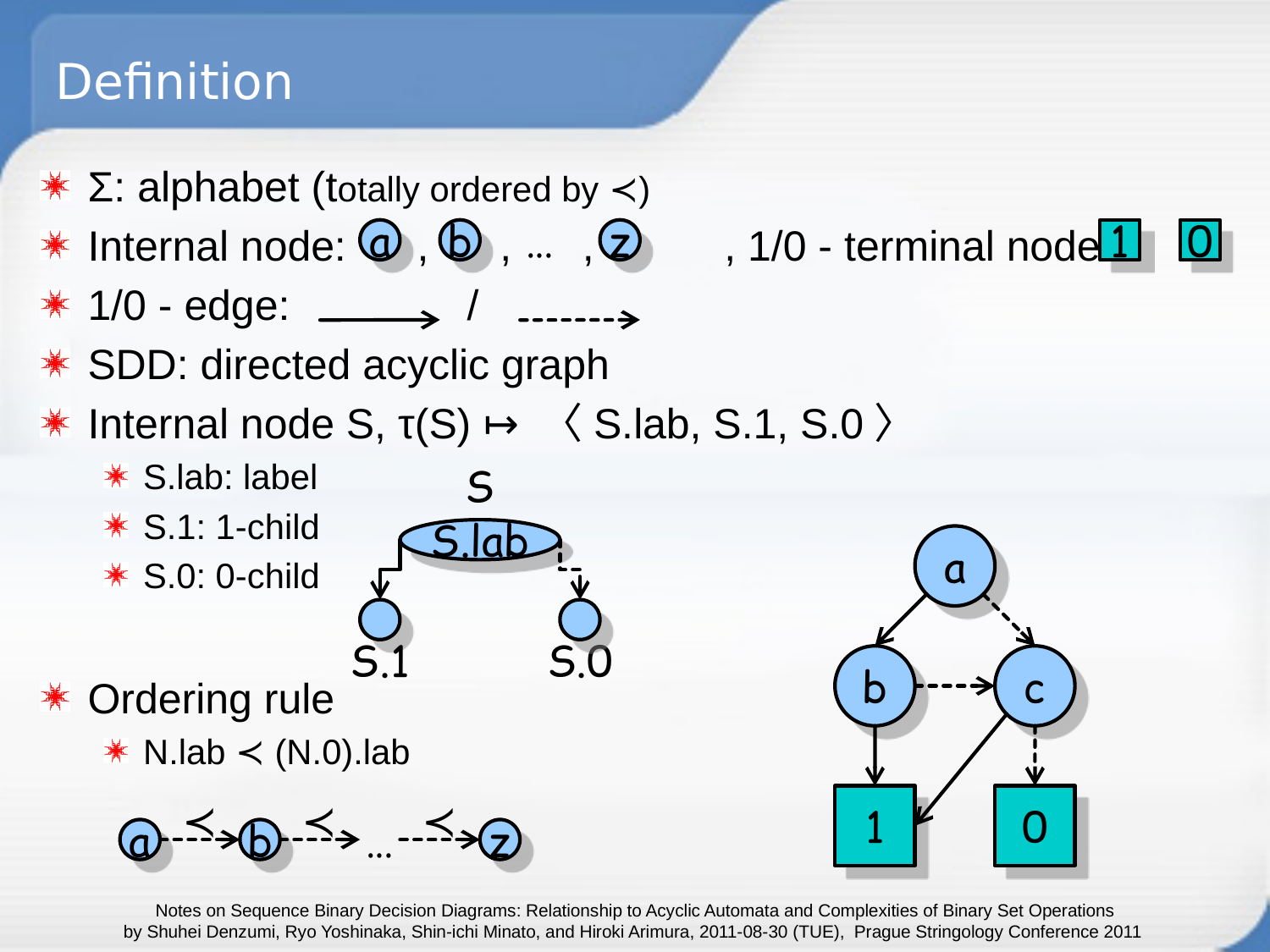

# Definition
Σ: alphabet (totally ordered by ≺)
Internal node:      ,      ,      ,           , 1/0 - terminal node:      /
1/0 - edge:               /
SDD: directed acyclic graph
Internal node S, τ(S) ↦ 〈S.lab, S.1, S.0〉
S.lab: label
S.1: 1-child
S.0: 0-child

Ordering rule
N.lab ≺ (N.0).lab
a
b
…
z
1
0
S
S.lab
S.0
S.1

a
b
c
1
0
≺
≺
≺
a
b
…
z
Notes on Sequence Binary Decision Diagrams: Relationship to Acyclic Automata and Complexities of Binary Set Operations
by Shuhei Denzumi, Ryo Yoshinaka, Shin-ichi Minato, and Hiroki Arimura, 2011-08-30 (TUE),  Prague Stringology Conference 2011